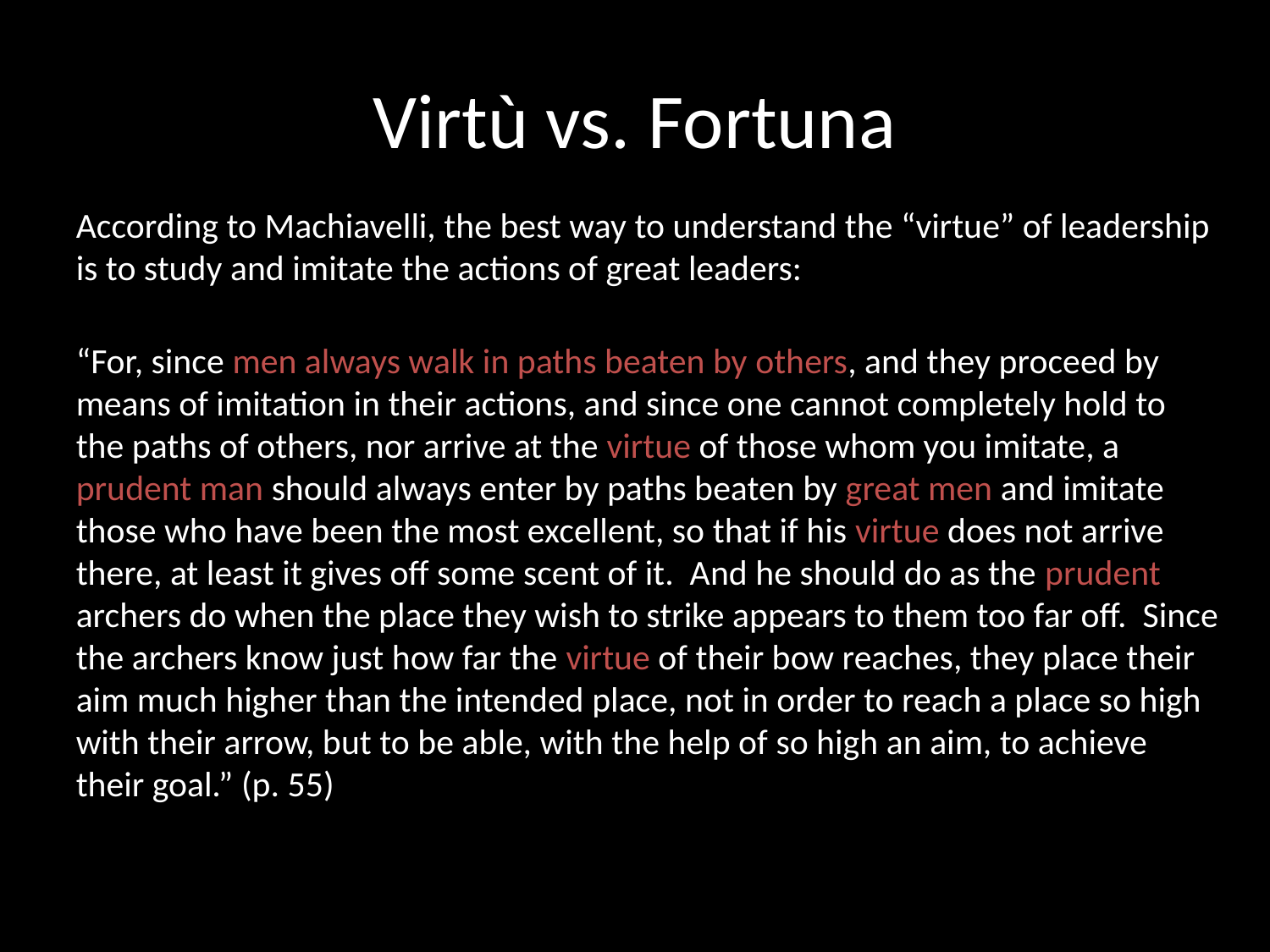

# Virtù vs. Fortuna
According to Machiavelli, the best way to understand the “virtue” of leadership is to study and imitate the actions of great leaders:

“For, since men always walk in paths beaten by others, and they proceed by means of imitation in their actions, and since one cannot completely hold to the paths of others, nor arrive at the virtue of those whom you imitate, a prudent man should always enter by paths beaten by great men and imitate those who have been the most excellent, so that if his virtue does not arrive there, at least it gives off some scent of it.  And he should do as the prudent archers do when the place they wish to strike appears to them too far off.  Since the archers know just how far the virtue of their bow reaches, they place their aim much higher than the intended place, not in order to reach a place so high with their arrow, but to be able, with the help of so high an aim, to achieve their goal.” (p. 55)